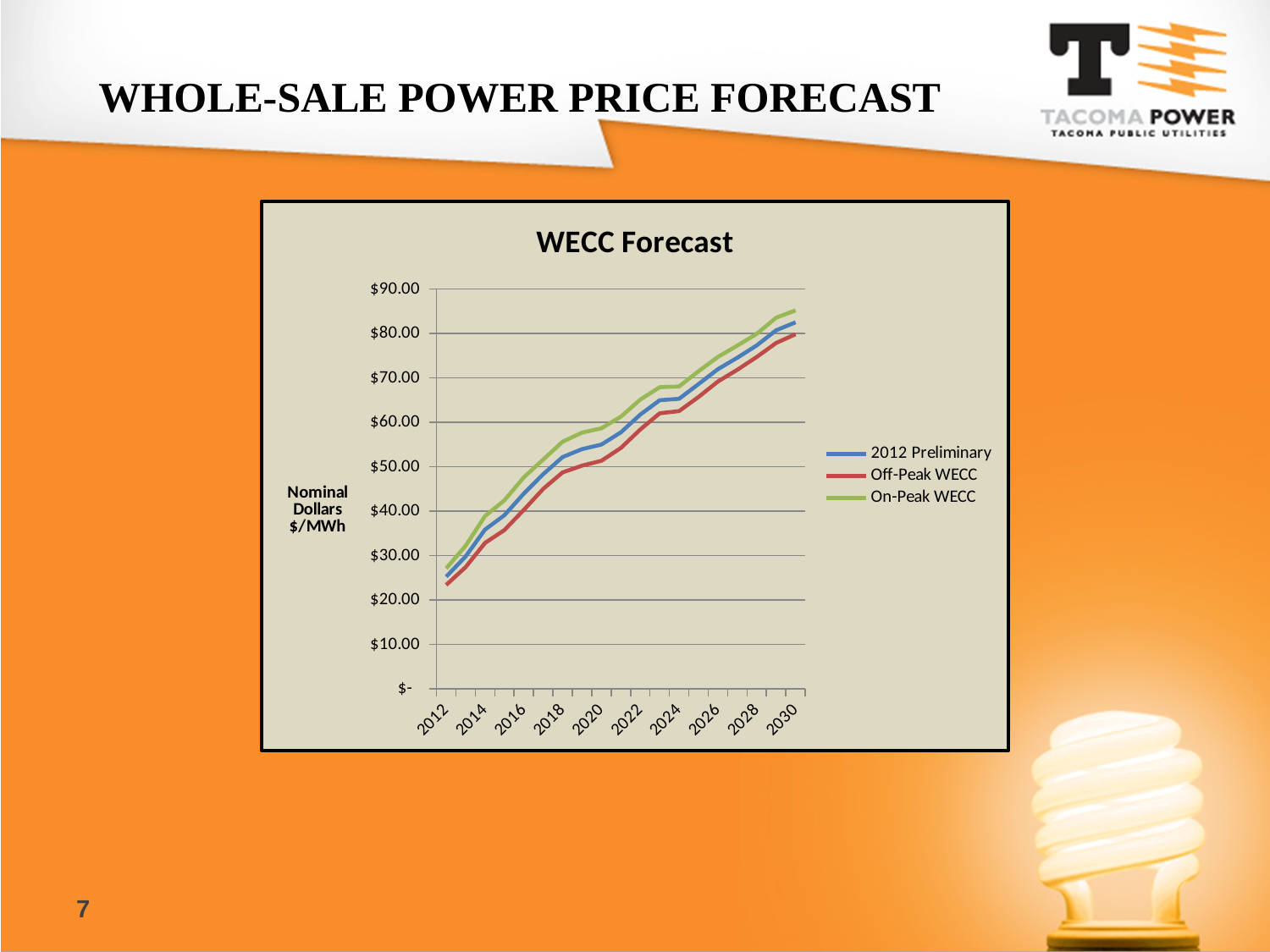

WHOLE-SALE POWER PRICE FORECAST

### Chart: WECC Forecast

| Category | 2012 Preliminary | Off-Peak WECC | On-Peak WECC |
|---|---|---|---|
| 2012 | 25.266328000000005 | 23.407674 | 27.124986 |
| 2013 | 29.822484000000003 | 27.425158 | 32.21981 |
| 2014 | 35.873622 | 32.863873999999996 | 38.883366 |
| 2015 | 39.10465800000001 | 35.75216400000001 | 42.457148000000004 |
| 2016 | 43.95564399999999 | 40.298182 | 47.613108 |
| 2017 | 48.339522 | 45.029724 | 51.649316 |
| 2018 | 52.196182 | 48.743114000000006 | 55.649252000000004 |
| 2019 | 53.98008 | 50.264656 | 57.69550400000001 |
| 2020 | 55.018002 | 51.361267999999995 | 58.67473600000001 |
| 2021 | 57.758272 | 54.238364000000004 | 61.278175999999995 |
| 2022 | 61.768096 | 58.41205600000001 | 65.12414199999999 |
| 2023 | 64.986322 | 62.05049 | 67.92215200000001 |
| 2024 | 65.32038 | 62.550876 | 68.089878 |
| 2025 | 68.61433199999999 | 65.714798 | 71.51387 |
| 2026 | 71.975722 | 69.20722 | 74.74422 |
| 2027 | 74.563642 | 71.844206 | 77.28308 |
| 2028 | 77.335902 | 74.733628 | 79.938176 |
| 2029 | 80.72495 | 77.880114 | 83.569784 |
| 2030 | 82.526388 | 79.847226 | 85.205554 |
7